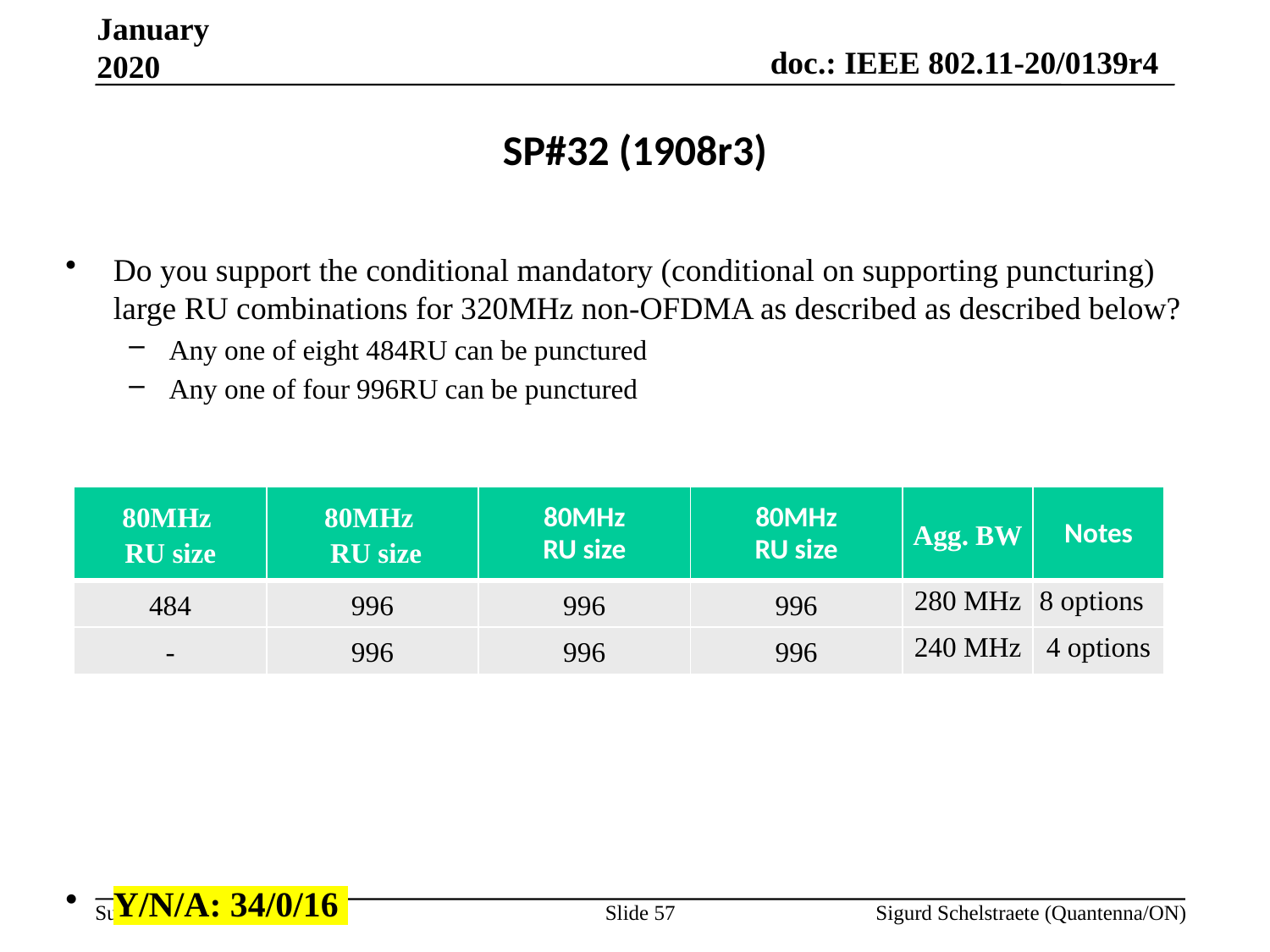

January 2020
# SP#32 (1908r3)
Do you support the conditional mandatory (conditional on supporting puncturing) large RU combinations for 320MHz non-OFDMA as described as described below?
Any one of eight 484RU can be punctured
Any one of four 996RU can be punctured

Y/N/A: 34/0/16

| 80MHz RU size | 80MHz RU size | 80MHz RU size | 80MHz RU size | Agg. BW | Notes |
| --- | --- | --- | --- | --- | --- |
| 484 | 996 | 996 | 996 | 280 MHz | 8 options |
| - | 996 | 996 | 996 | 240 MHz | 4 options |
Slide 57
Sigurd Schelstraete (Quantenna/ON)